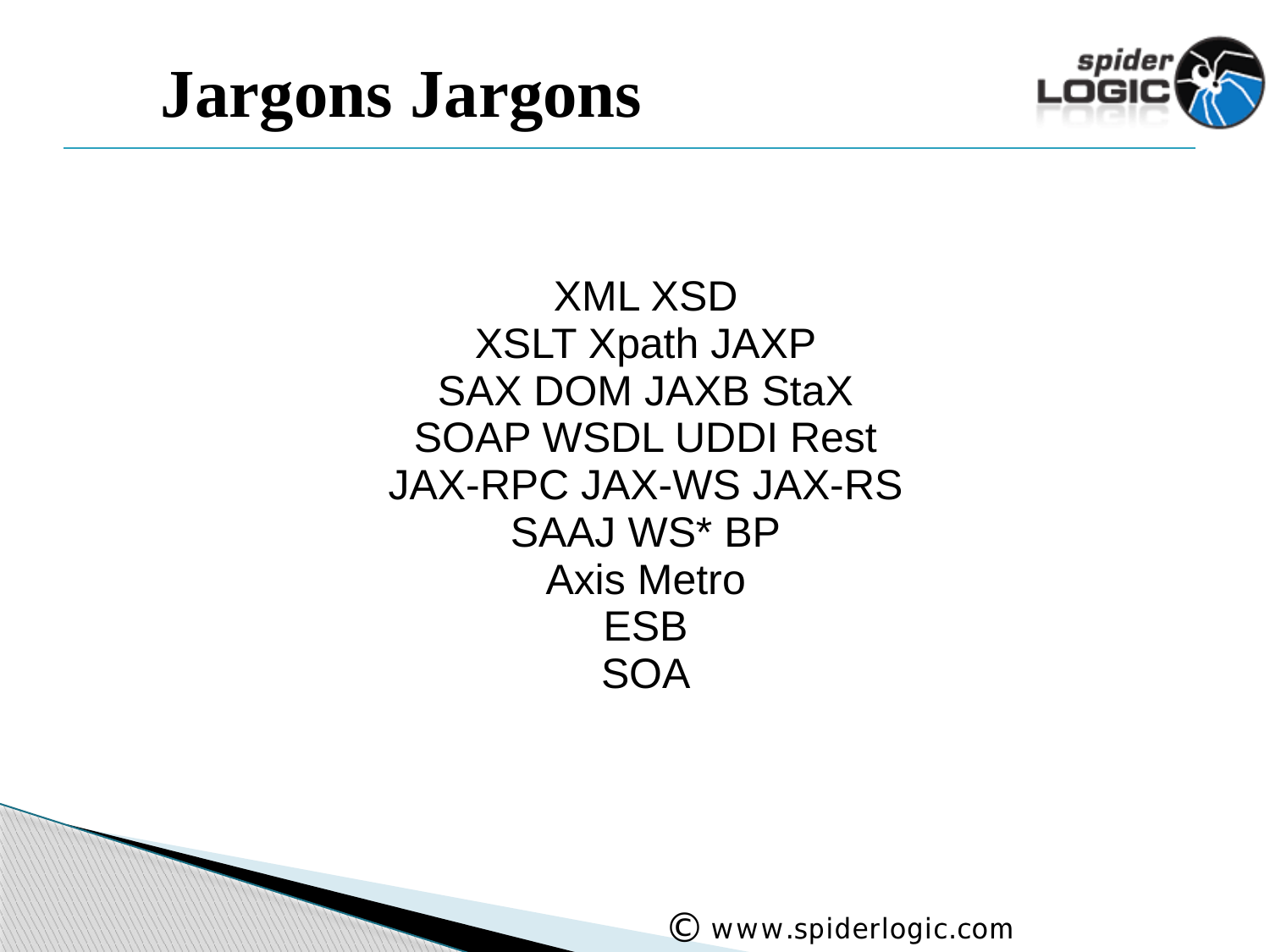

# Jargons Jargons

XML XSD
XSLT Xpath JAXP
SAX DOM JAXB StaX
SOAP WSDL UDDI Rest
JAX-RPC JAX-WS JAX-RS
SAAJ WS* BP
Axis Metro
ESB
SOA

 © www.spiderlogic.com